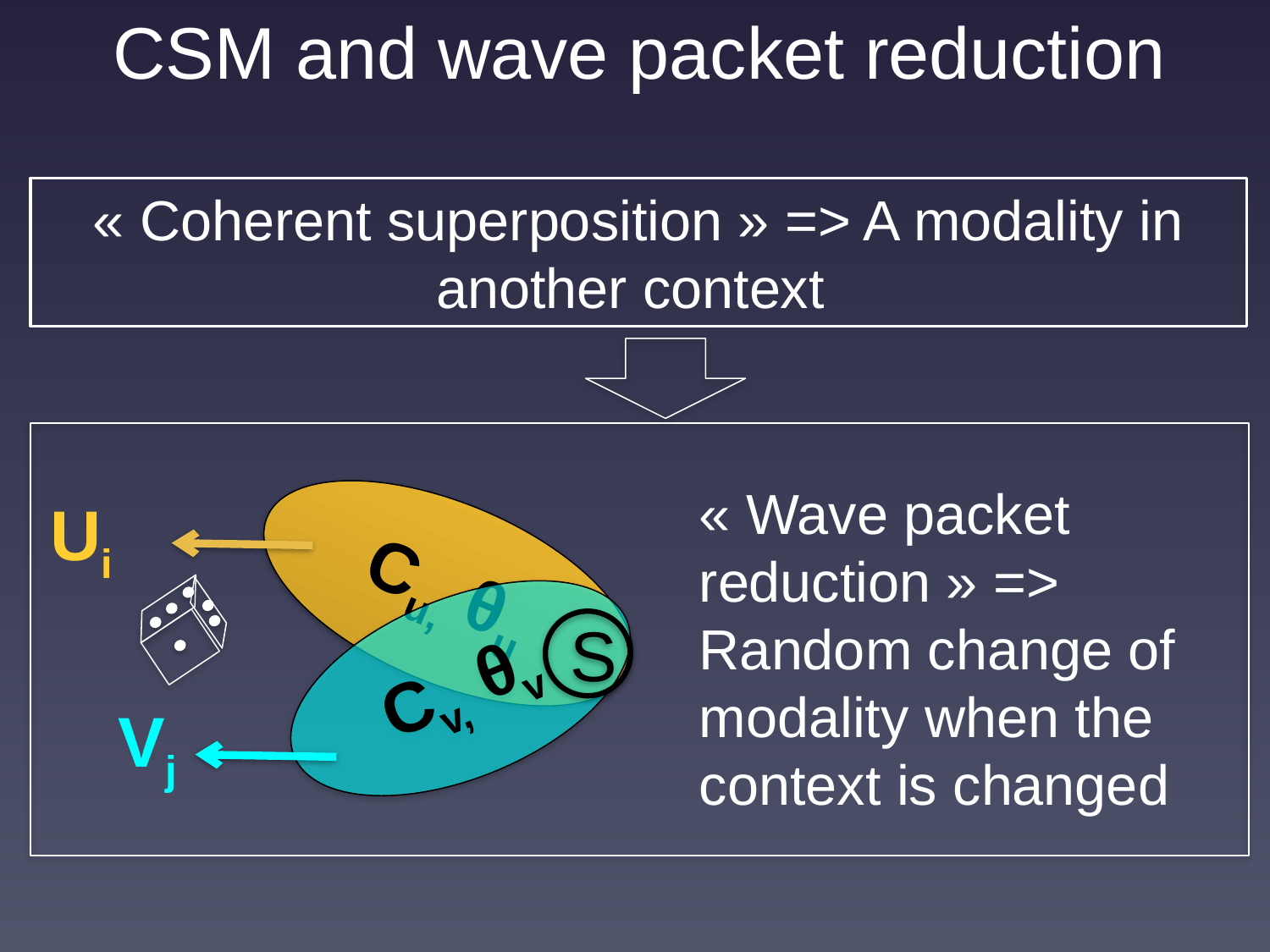

# CSM and wave packet reduction
« Coherent superposition » => A modality in another context

« Wave packet reduction » => Random change of modality when the context is changed
Ui
Cu, θu

Cv, θv
S
Vj